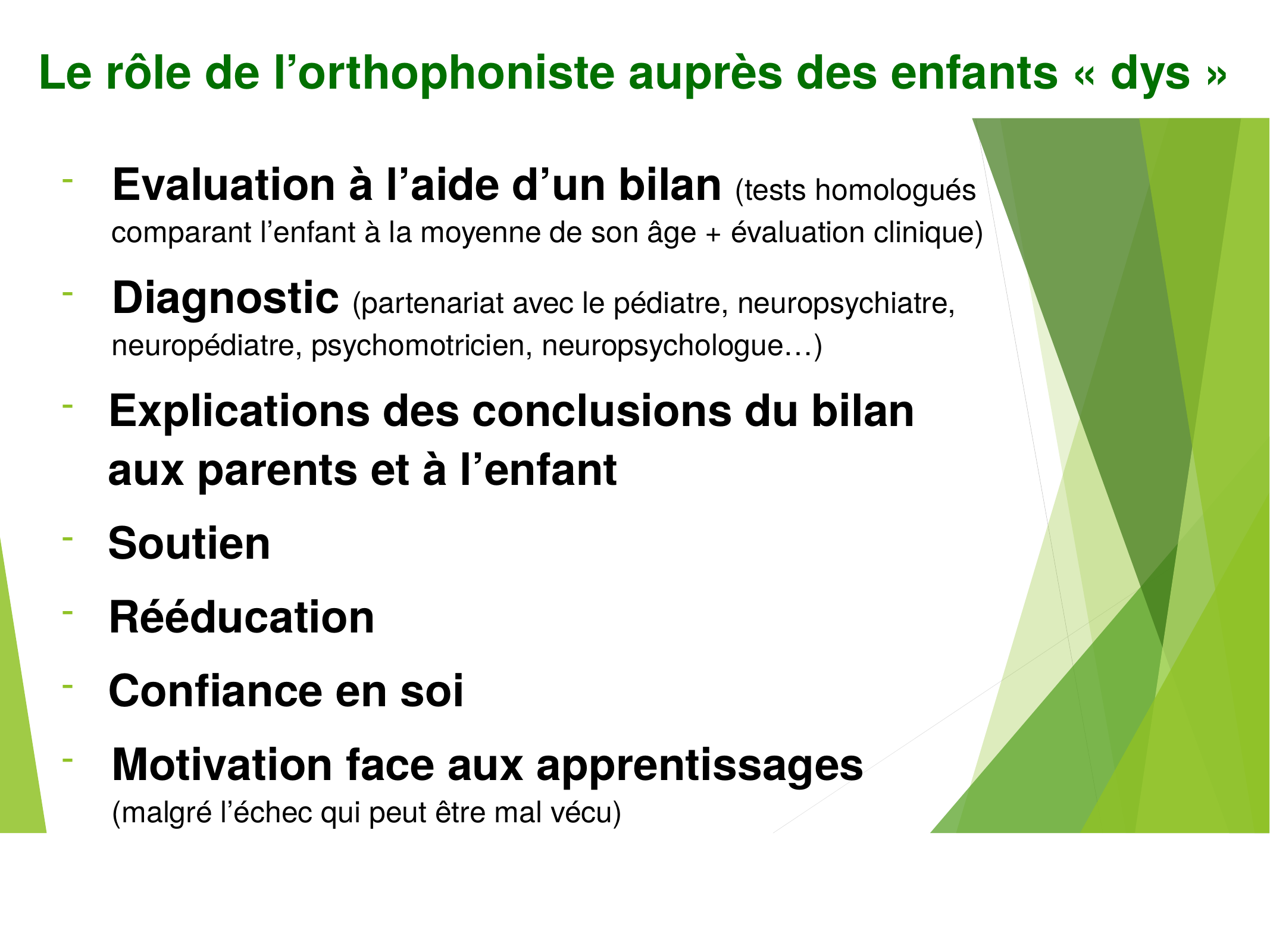

# Le rôle de l’orthophoniste auprès des enfants « dys »
Evaluation à l’aide d’un bilan (tests homologués comparant l’enfant à la moyenne de son âge + évaluation clinique)
Diagnostic (partenariat avec le pédiatre, neuropsychiatre, neuropédiatre, psychomotricien, neuropsychologue…)
Explications des conclusions du bilan
aux parents et à l’enfant
Soutien
Rééducation
Confiance en soi
Motivation face aux apprentissages
(malgré l’échec qui peut être mal vécu)